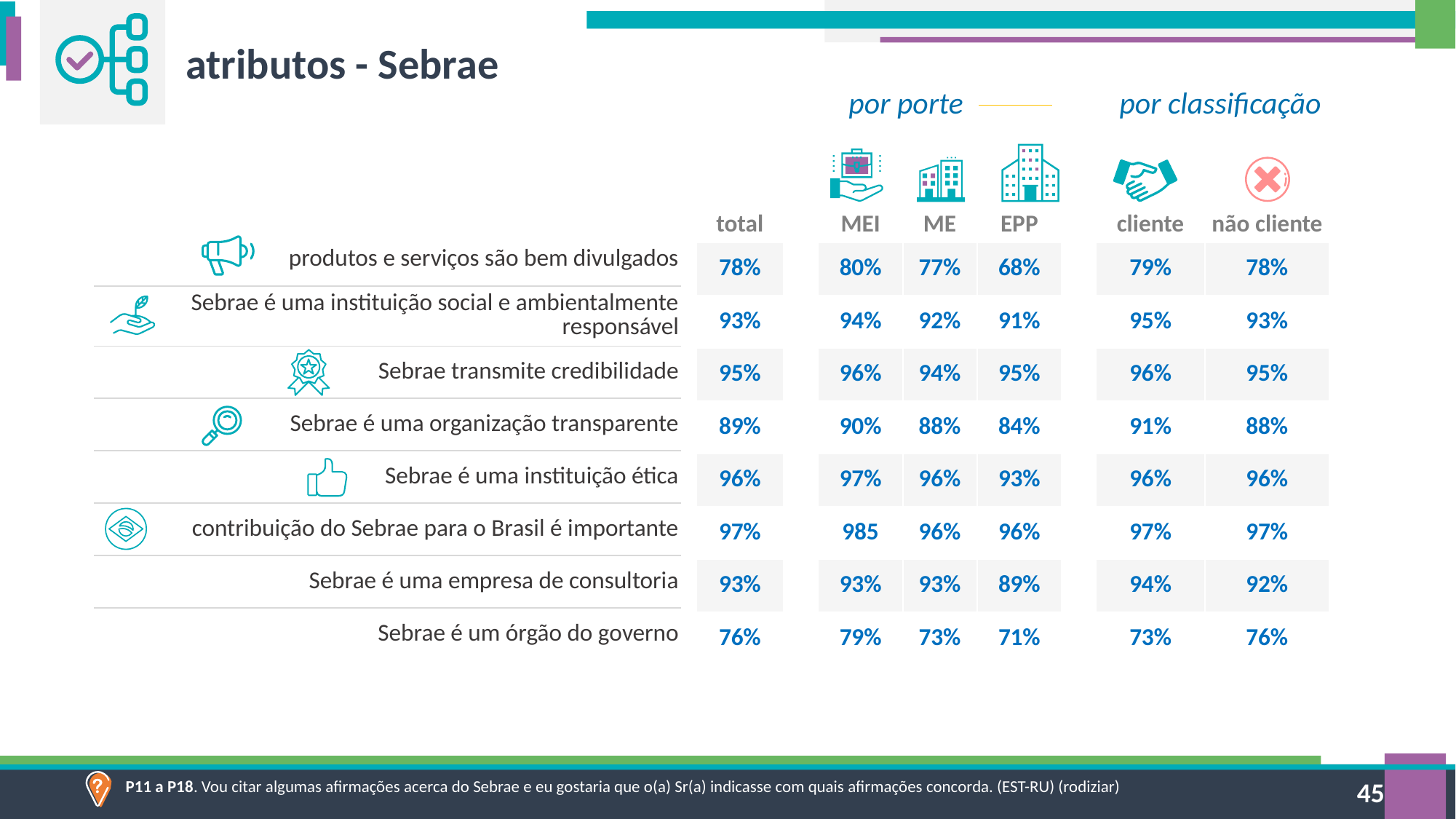

atributos - Sebrae
por porte
por classificação

|  |
| --- |
| produtos e serviços são bem divulgados |
| Sebrae é uma instituição social e ambientalmente responsável |
| Sebrae transmite credibilidade |
| Sebrae é uma organização transparente |
| Sebrae é uma instituição ética |
| contribuição do Sebrae para o Brasil é importante |
| Sebrae é uma empresa de consultoria |
| Sebrae é um órgão do governo |
| total |  | MEI | ME | EPP |  |
| --- | --- | --- | --- | --- | --- |
| 78% |  | 80% | 77% | 68% |  |
| 93% |  | 94% | 92% | 91% |  |
| 95% |  | 96% | 94% | 95% |  |
| 89% |  | 90% | 88% | 84% |  |
| 96% |  | 97% | 96% | 93% |  |
| 97% |  | 985 | 96% | 96% |  |
| 93% |  | 93% | 93% | 89% |  |
| 76% |  | 79% | 73% | 71% |  |
| cliente | não cliente |
| --- | --- |
| 79% | 78% |
| 95% | 93% |
| 96% | 95% |
| 91% | 88% |
| 96% | 96% |
| 97% | 97% |
| 94% | 92% |
| 73% | 76% |

P11 a P18. Vou citar algumas afirmações acerca do Sebrae e eu gostaria que o(a) Sr(a) indicasse com quais afirmações concorda. (EST-RU) (rodiziar)